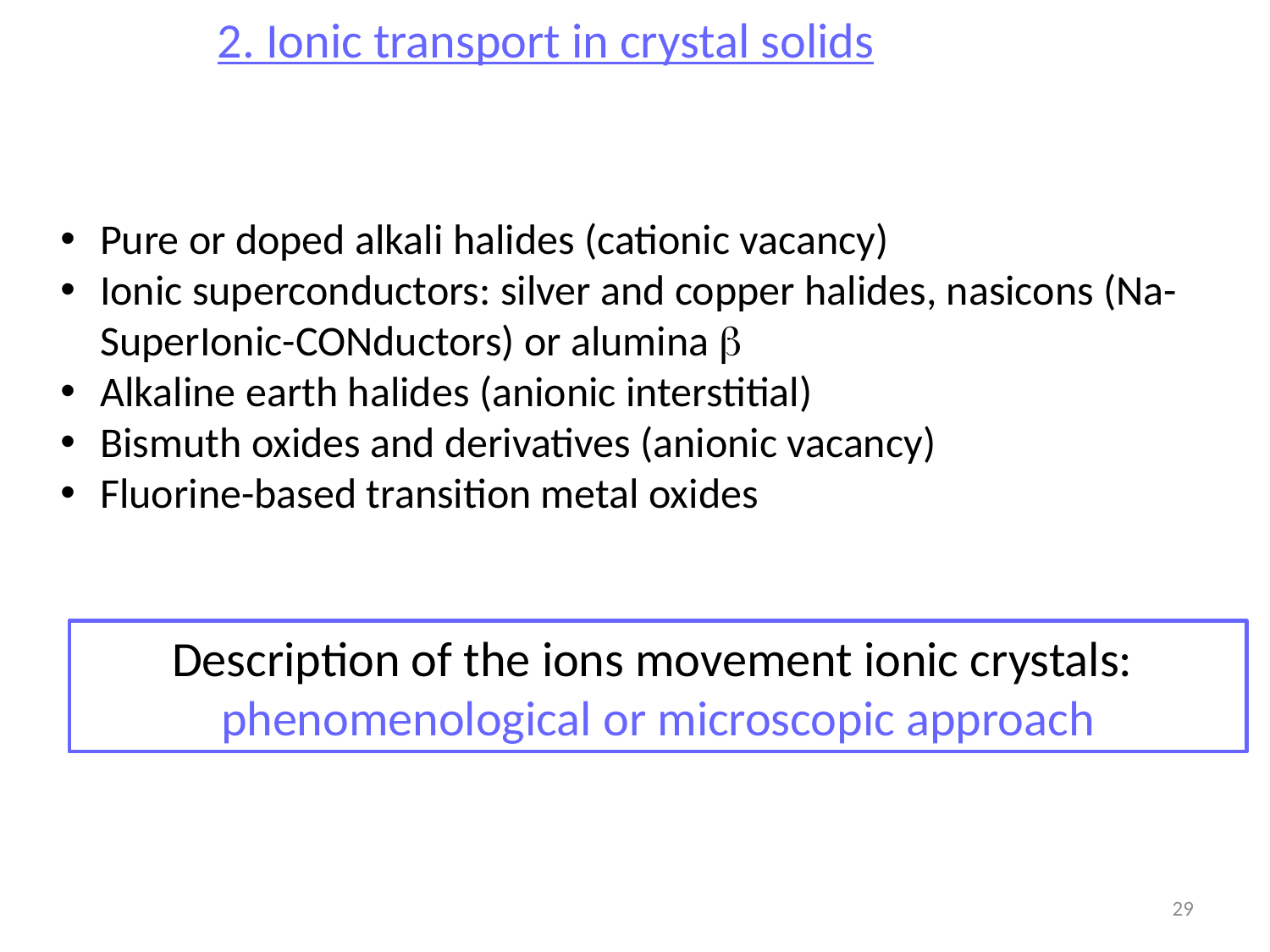

2. Ionic transport in crystal solids

Pure or doped alkali halides (cationic vacancy)
Ionic superconductors: silver and copper halides, nasicons (Na-SuperIonic-CONductors) or alumina β
Alkaline earth halides (anionic interstitial)
Bismuth oxides and derivatives (anionic vacancy)
Fluorine-based transition metal oxides
Description of the ions movement ionic crystals:
phenomenological or microscopic approach
29